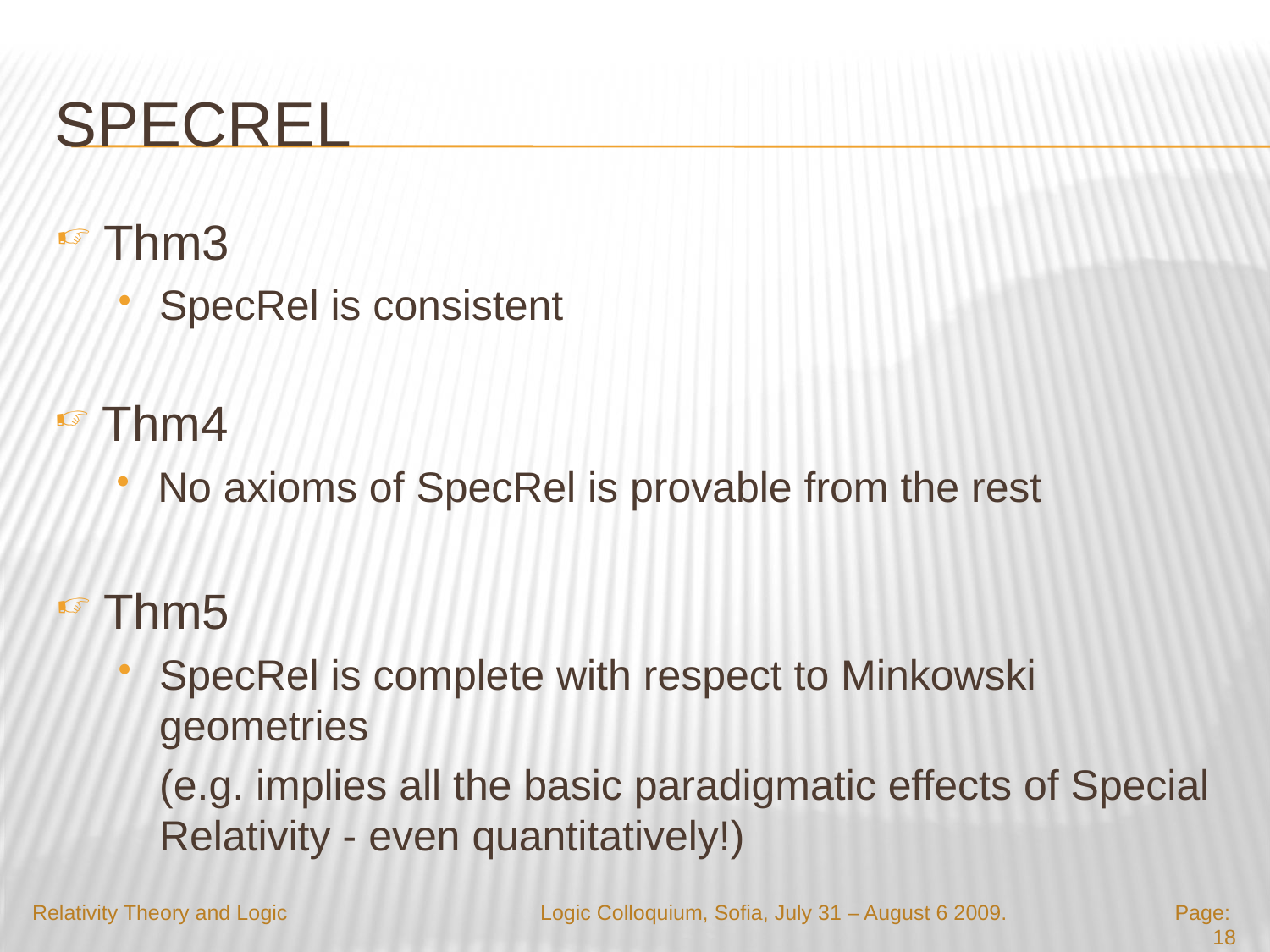

# Specrel

Thm3
SpecRel is consistent

Thm4
No axioms of SpecRel is provable from the rest

Thm5
SpecRel is complete with respect to Minkowski geometries
	(e.g. implies all the basic paradigmatic effects of Special Relativity - even quantitatively!)

Relativity Theory and Logic
Logic Colloquium, Sofia, July 31 – August 6 2009.
Page: 18